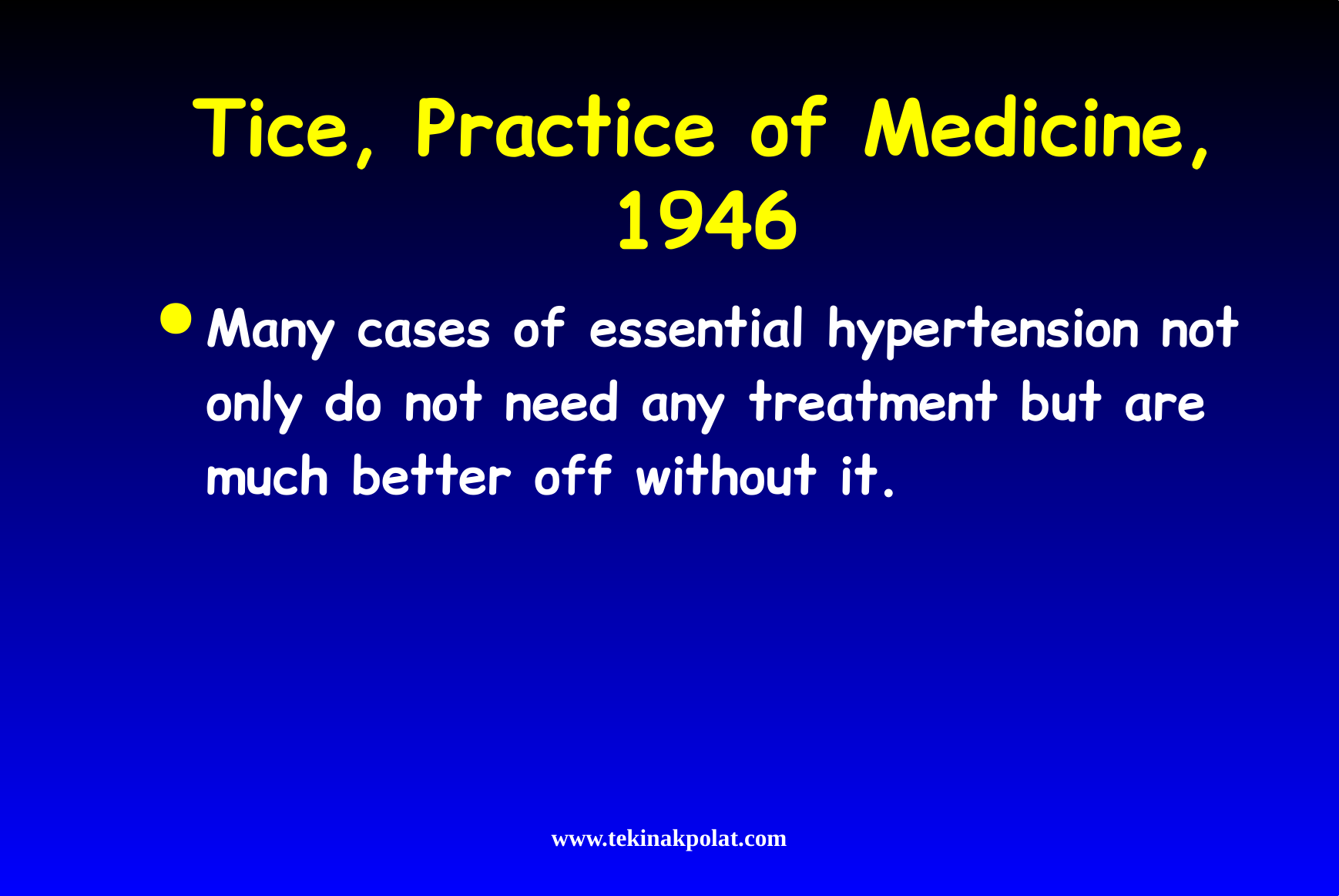

# Tice, Practice of Medicine, 1946
Many cases of essential hypertension not only do not need any treatment but are much better off without it.
www.tekinakpolat.com